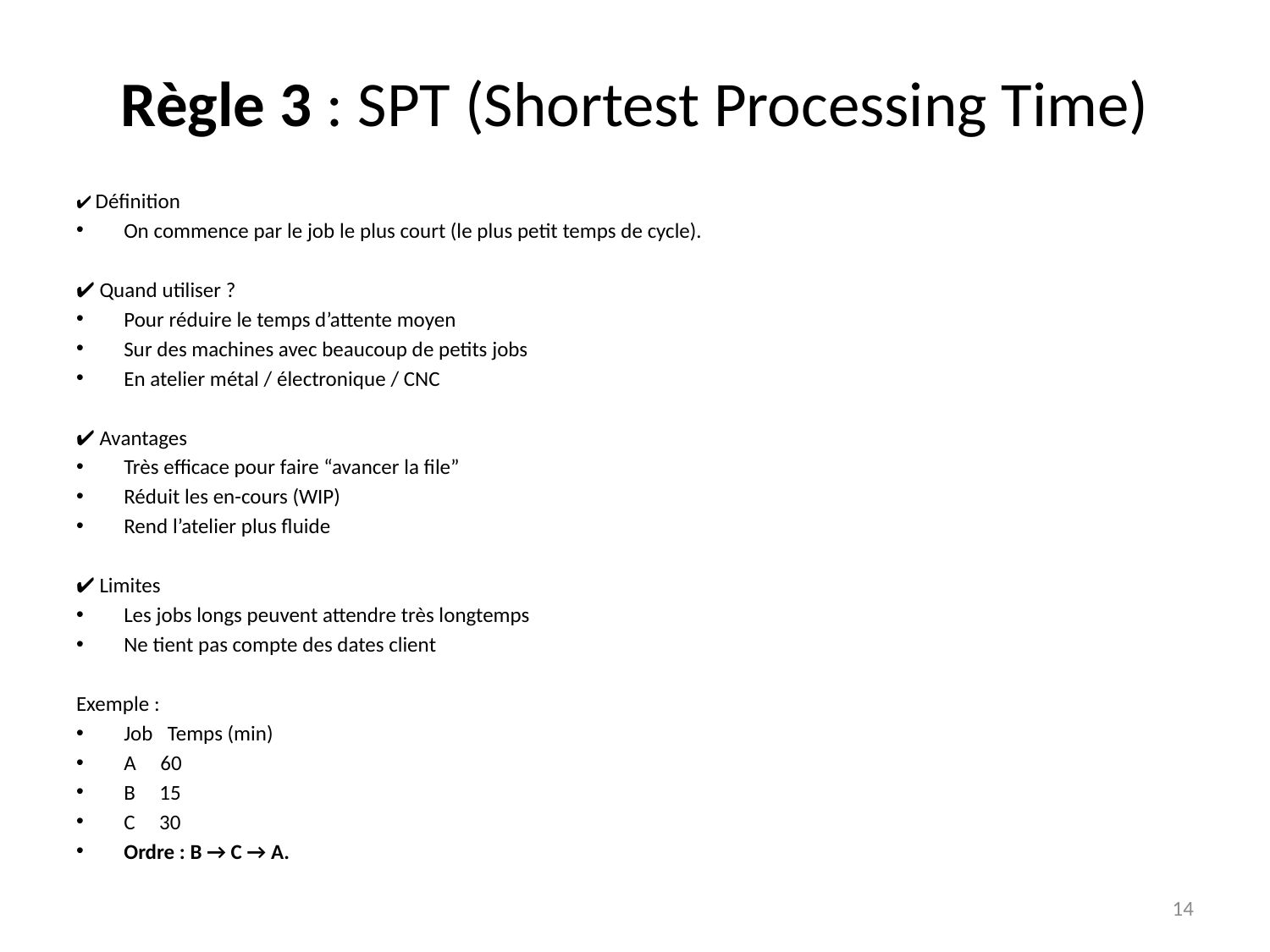

# Règle 3 : SPT (Shortest Processing Time)
✔️ Définition
On commence par le job le plus court (le plus petit temps de cycle).

✔️ Quand utiliser ?
Pour réduire le temps d’attente moyen
Sur des machines avec beaucoup de petits jobs
En atelier métal / électronique / CNC

✔️ Avantages
Très efficace pour faire “avancer la file”
Réduit les en-cours (WIP)
Rend l’atelier plus fluide

✔️ Limites
Les jobs longs peuvent attendre très longtemps
Ne tient pas compte des dates client

Exemple :
Job   Temps (min)
A     60
B     15
C     30
Ordre : B → C → A.
14